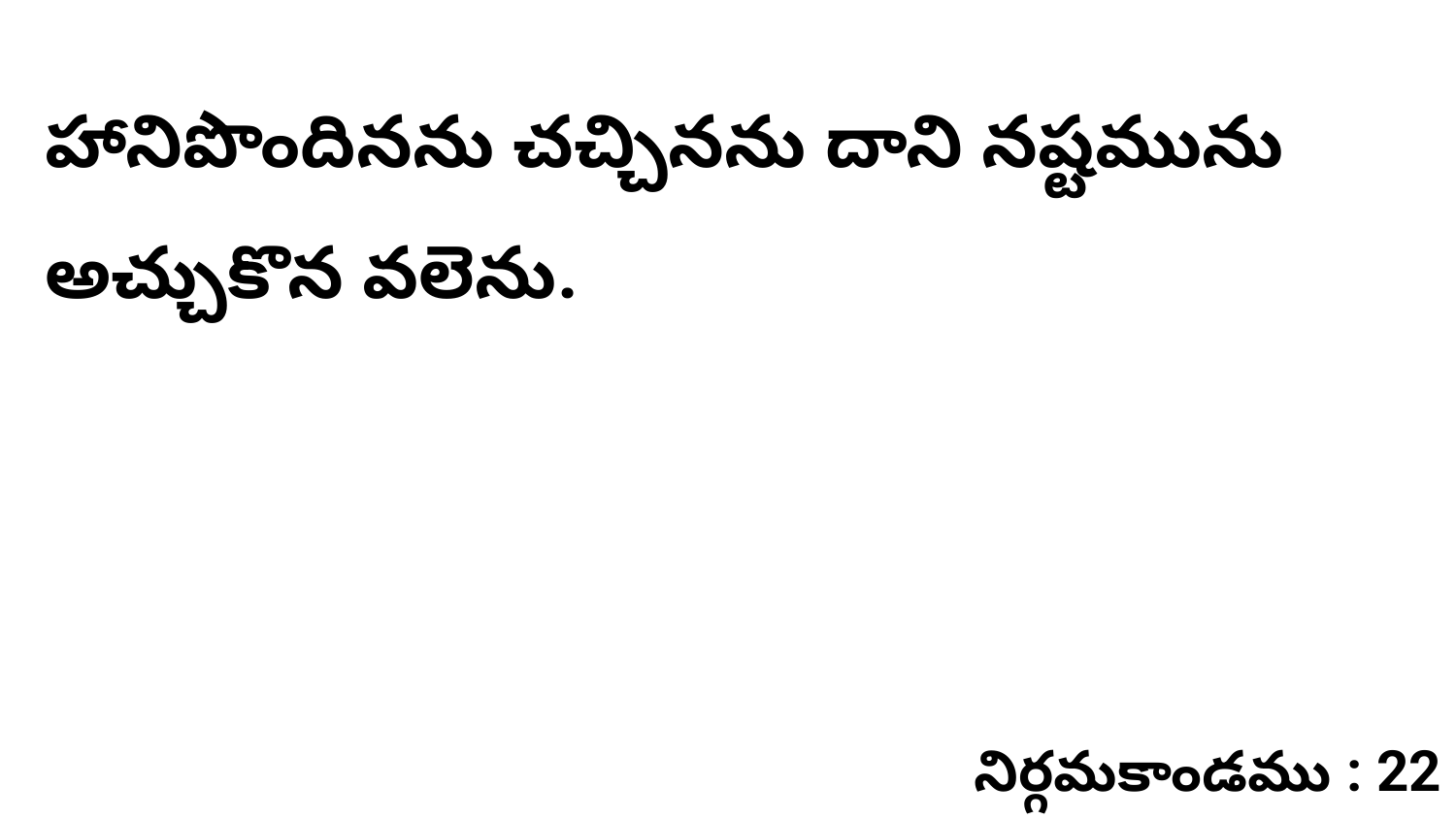

హానిపొందినను చచ్చినను దాని నష్టమును అచ్చుకొన వలెను.
నిర్గమకాండము : 22